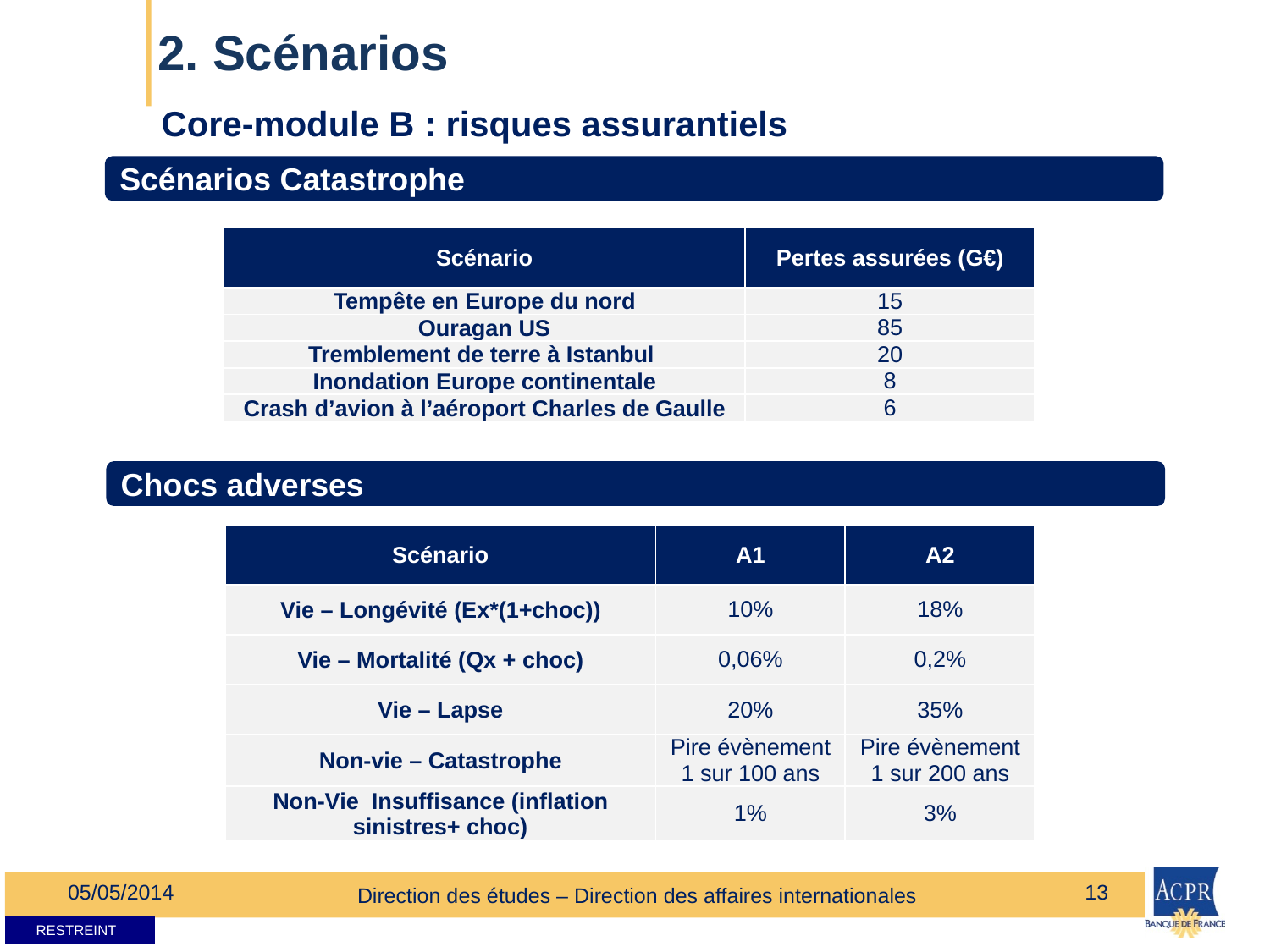

# 2. Scénarios
Core-module B : risques assurantiels
Scénarios Catastrophe
| Scénario | Pertes assurées (G€) |
| --- | --- |
| Tempête en Europe du nord | 15 |
| Ouragan US | 85 |
| Tremblement de terre à Istanbul | 20 |
| Inondation Europe continentale | 8 |
| Crash d’avion à l’aéroport Charles de Gaulle | 6 |
Chocs adverses
| Scénario | A1 | A2 |
| --- | --- | --- |
| Vie – Longévité (Ex\*(1+choc)) | 10% | 18% |
| Vie – Mortalité (Qx + choc) | 0,06% | 0,2% |
| Vie – Lapse | 20% | 35% |
| Non-vie – Catastrophe | Pire évènement 1 sur 100 ans | Pire évènement 1 sur 200 ans |
| Non-Vie Insuffisance (inflation sinistres+ choc) | 1% | 3% |
05/05/2014
13